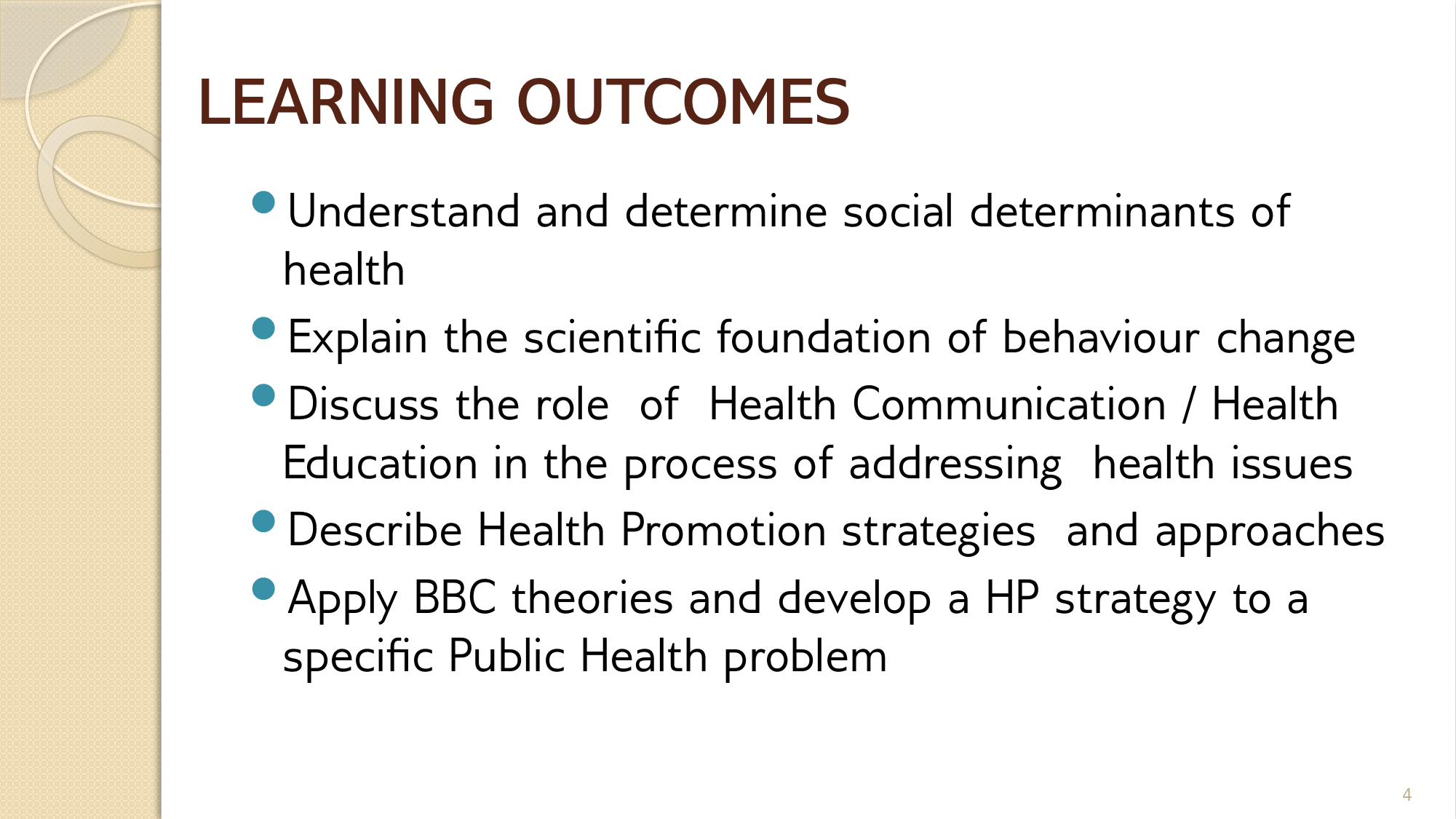

# LEARNING OUTCOMES
Understand and determine social determinants of health
Explain the scientific foundation of behaviour change
Discuss the role  of  Health Communication / Health Education in the process of addressing  health issues
Describe Health Promotion strategies  and approaches
Apply BBC theories and develop a HP strategy to a specific Public Health problem

4